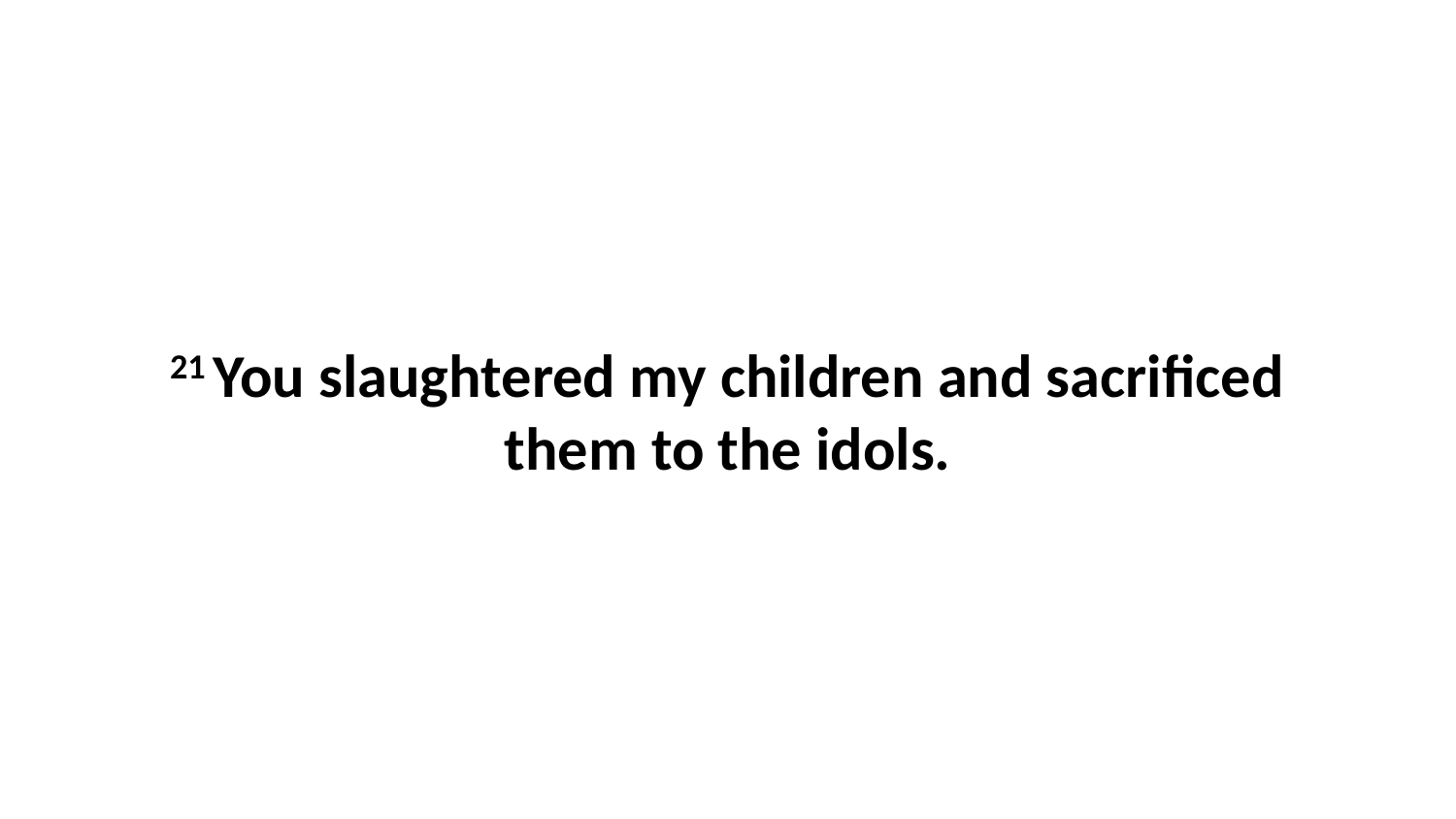

21 You slaughtered my children and sacrificed them to the idols.